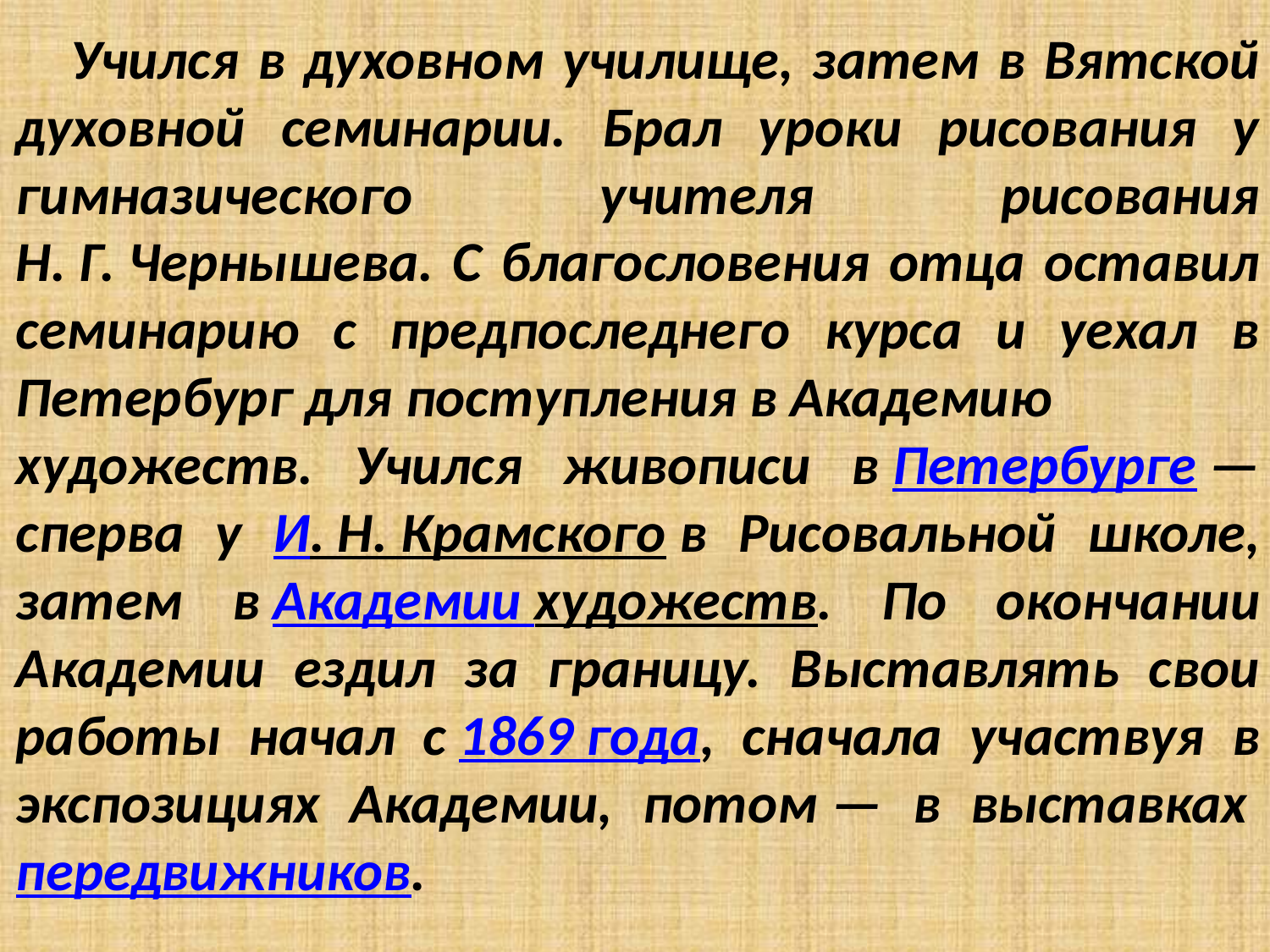

Учился в духовном училище, затем в Вятской духовной семинарии. Брал уроки рисования у гимназического учителя рисования Н. Г. Чернышева. С благословения отца оставил семинарию с предпоследнего курса и уехал в Петербург для поступления в Академию
художеств. Учился живописи в Петербурге — сперва у И. Н. Крамского в Рисовальной школе, затем в Академии художеств. По окончании Академии ездил за границу. Выставлять свои работы начал с 1869 года, сначала участвуя в экспозициях Академии, потом — в выставках передвижников.